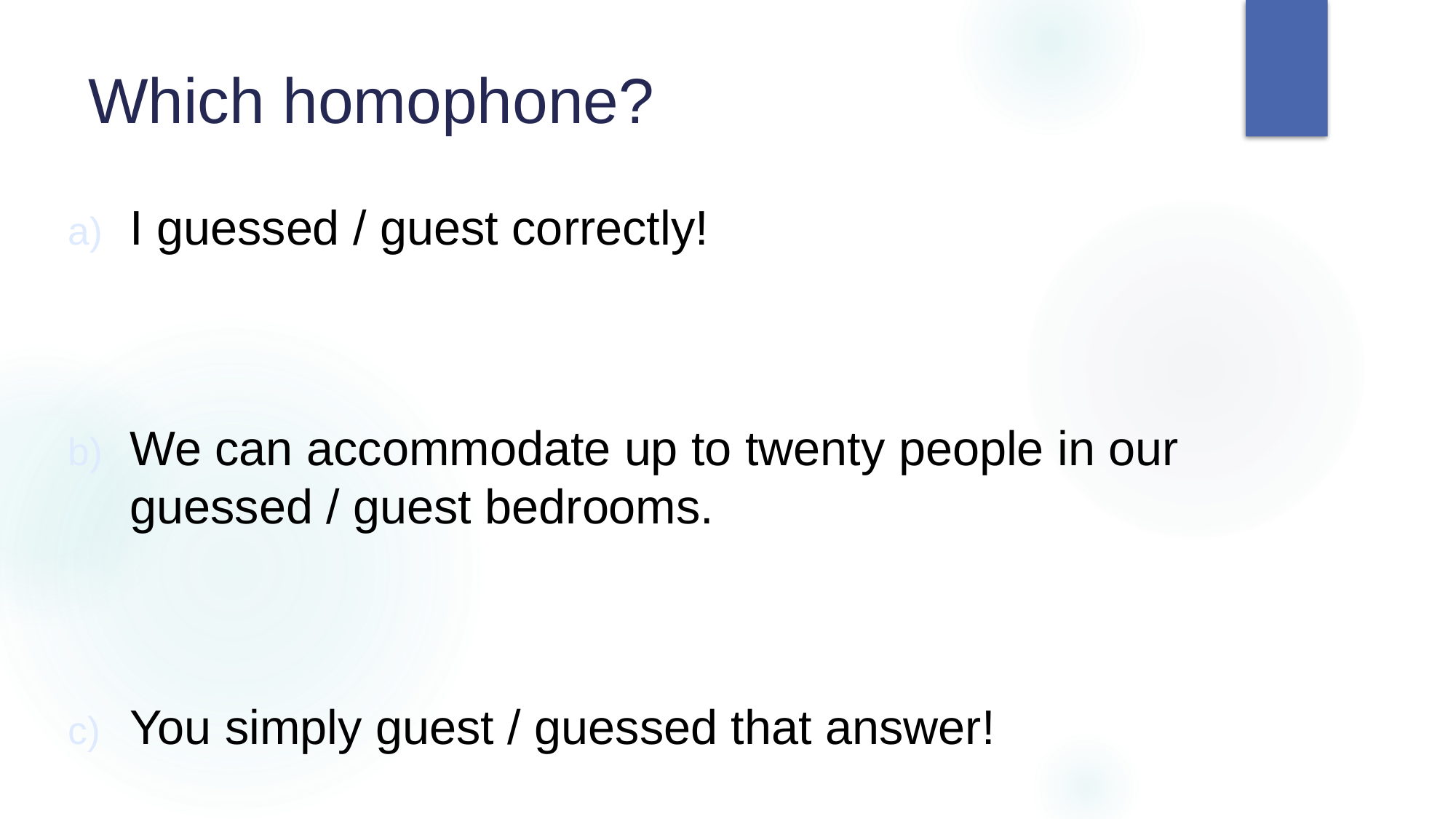

# Which homophone?
I guessed / guest correctly!

We can accommodate up to twenty people in our guessed / guest bedrooms.

You simply guest / guessed that answer!